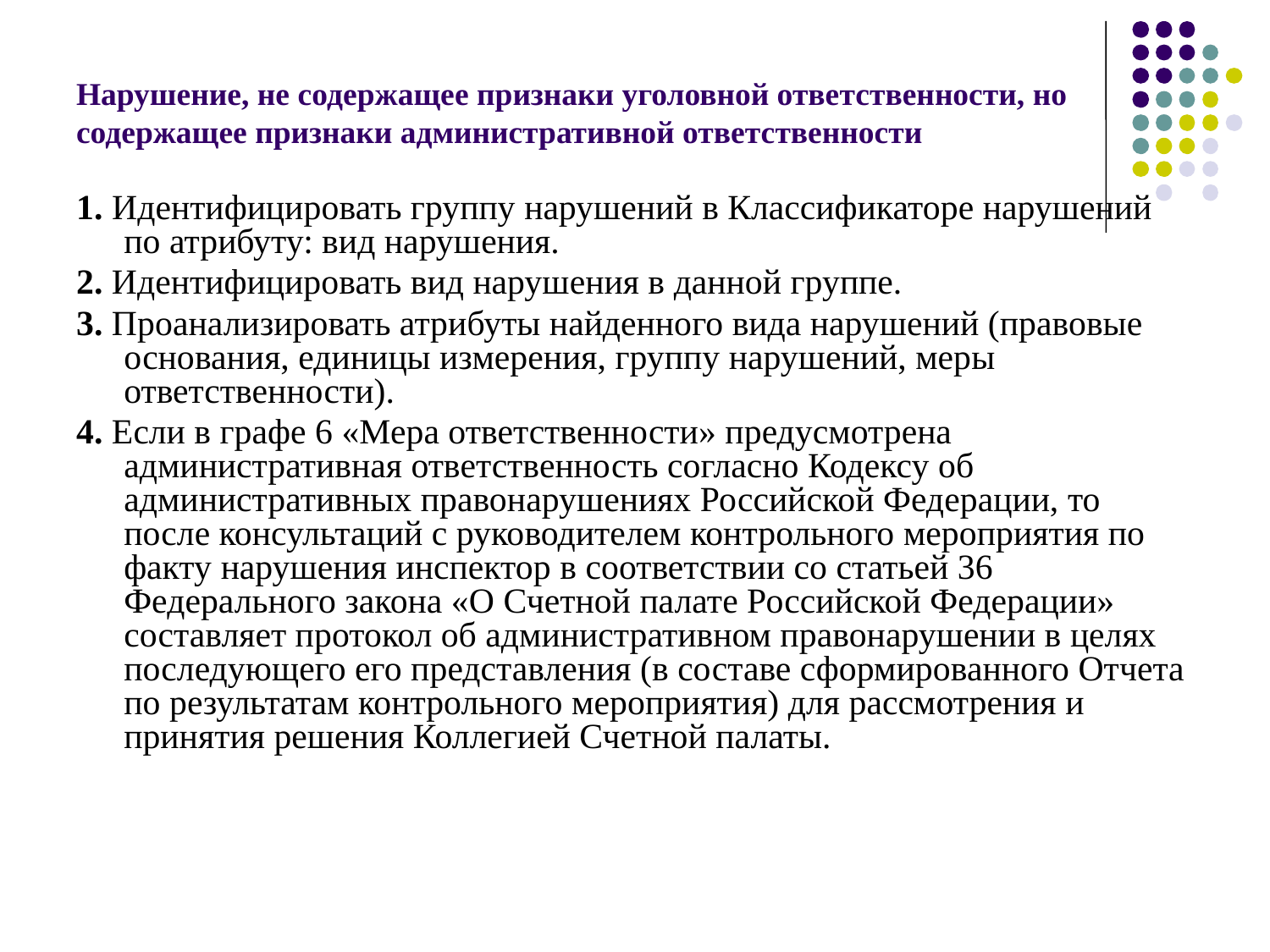

# Нарушение, не содержащее признаки уголовной ответственности, но содержащее признаки административной ответственности
1. Идентифицировать группу нарушений в Классификаторе нарушений по атрибуту: вид нарушения.
2. Идентифицировать вид нарушения в данной группе.
3. Проанализировать атрибуты найденного вида нарушений (правовые основания, единицы измерения, группу нарушений, меры ответственности).
4. Если в графе 6 «Мера ответственности» предусмотрена административная ответственность согласно Кодексу об административных правонарушениях Российской Федерации, то после консультаций с руководителем контрольного мероприятия по факту нарушения инспектор в соответствии со статьей 36 Федерального закона «О Счетной палате Российской Федерации» составляет протокол об административном правонарушении в целях последующего его представления (в составе сформированного Отчета по результатам контрольного мероприятия) для рассмотрения и принятия решения Коллегией Счетной палаты.